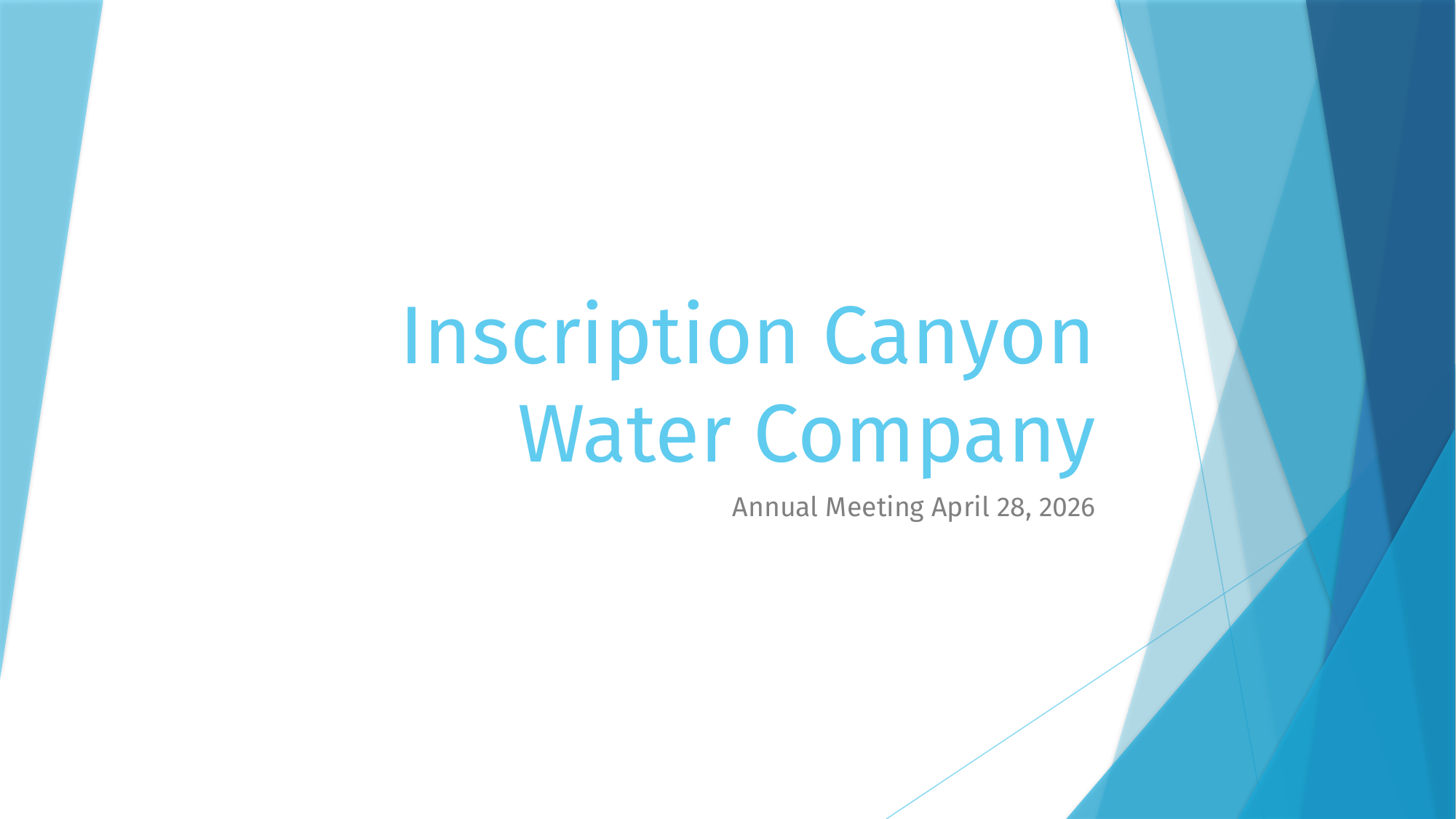

# Inscription Canyon Water Company
Annual Meeting April 28, 2026